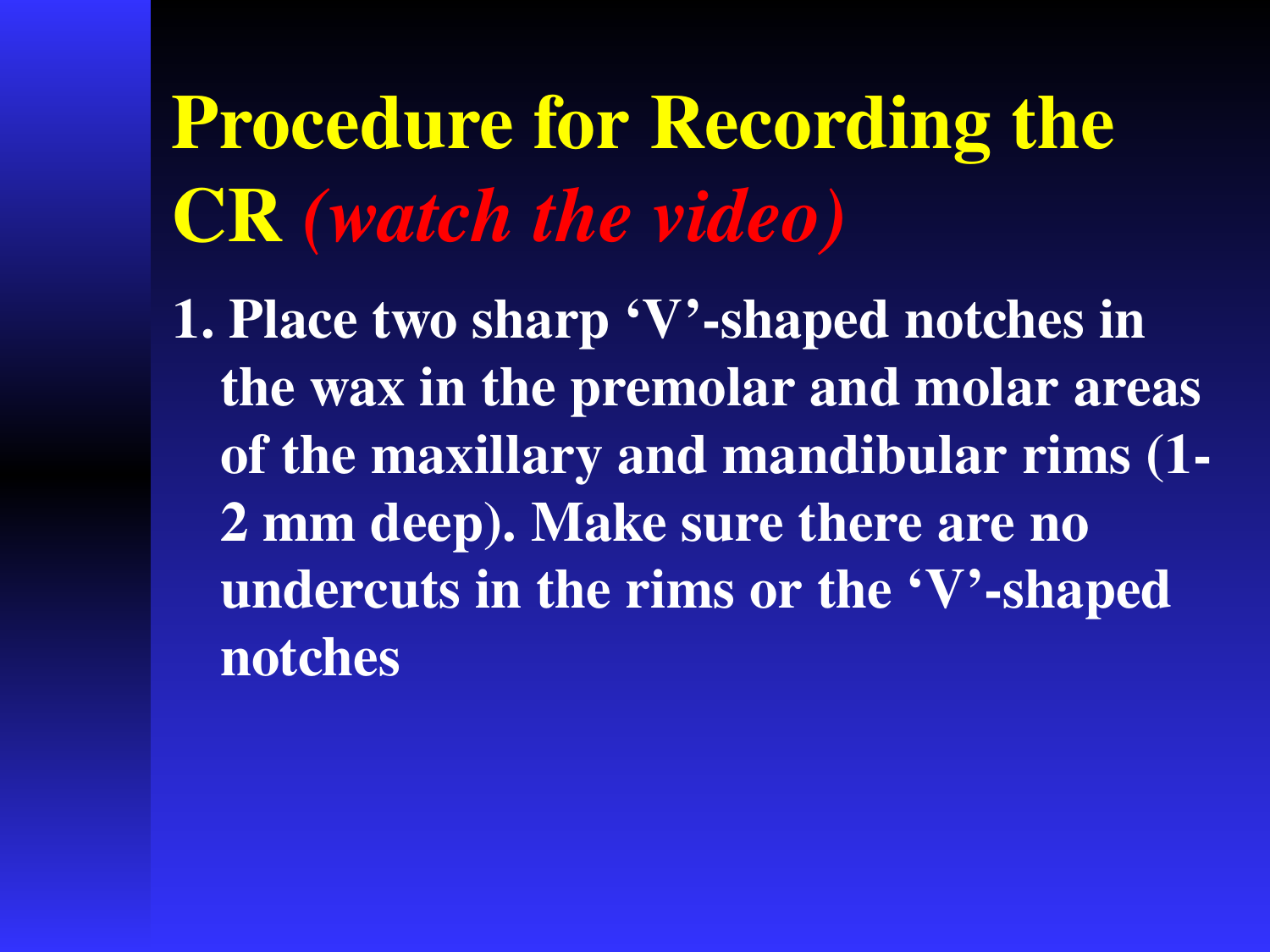

# Procedure for Recording the CR (watch the video)
1. Place two sharp ‘V’-shaped notches in the wax in the premolar and molar areas of the maxillary and mandibular rims (1-2 mm deep). Make sure there are no undercuts in the rims or the ‘V’-shaped notches